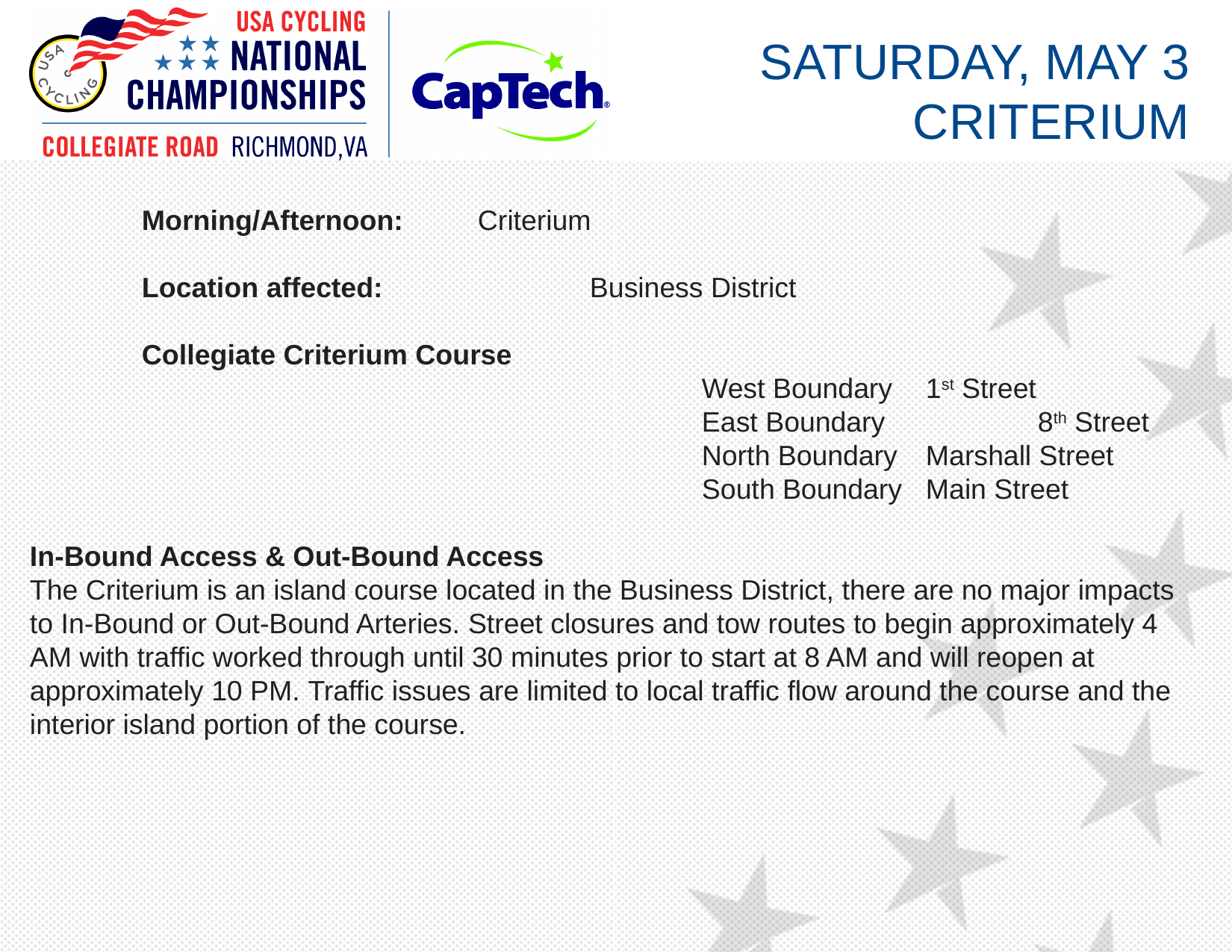

Saturday, May 3
Criterium
	Morning/Afternoon: 	Criterium

	Location affected:		Business District

	Collegiate Criterium Course
						West Boundary  	1st Street
						East Boundary		8th Street
						North Boundary	Marshall Street
						South Boundary	Main Street

In-Bound Access & Out-Bound Access
The Criterium is an island course located in the Business District, there are no major impacts to In-Bound or Out-Bound Arteries. Street closures and tow routes to begin approximately 4 AM with traffic worked through until 30 minutes prior to start at 8 AM and will reopen at approximately 10 PM. Traffic issues are limited to local traffic flow around the course and the interior island portion of the course.